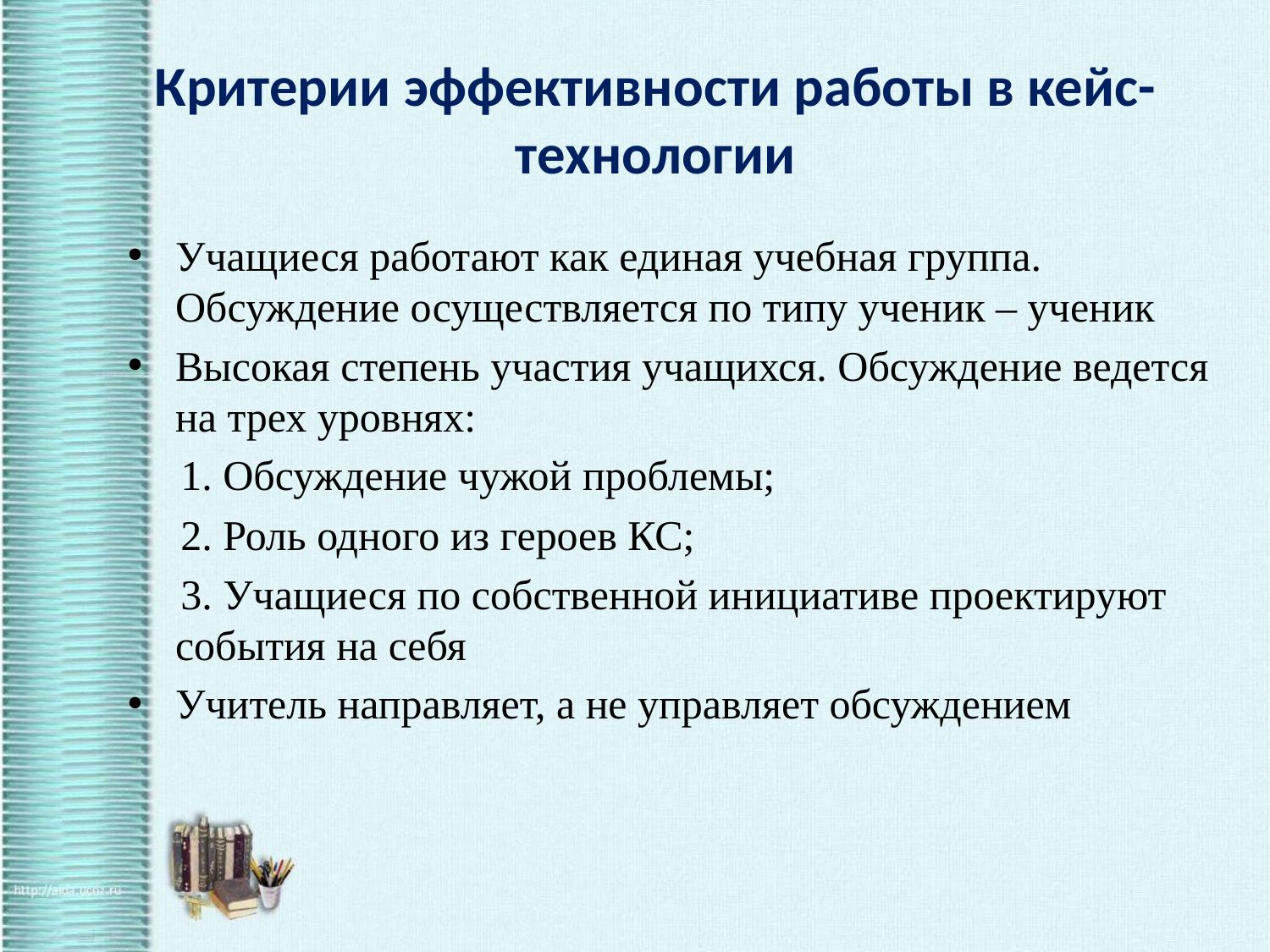

# Критерии эффективности работы в кейс- технологии
Учащиеся работают как единая учебная группа. Обсуждение осуществляется по типу ученик – ученик
Высокая степень участия учащихся. Обсуждение ведется на трех уровнях:
     1. Обсуждение чужой проблемы;
     2. Роль одного из героев КС;
     3. Учащиеся по собственной инициативе проектируют события на себя
Учитель направляет, а не управляет обсуждением